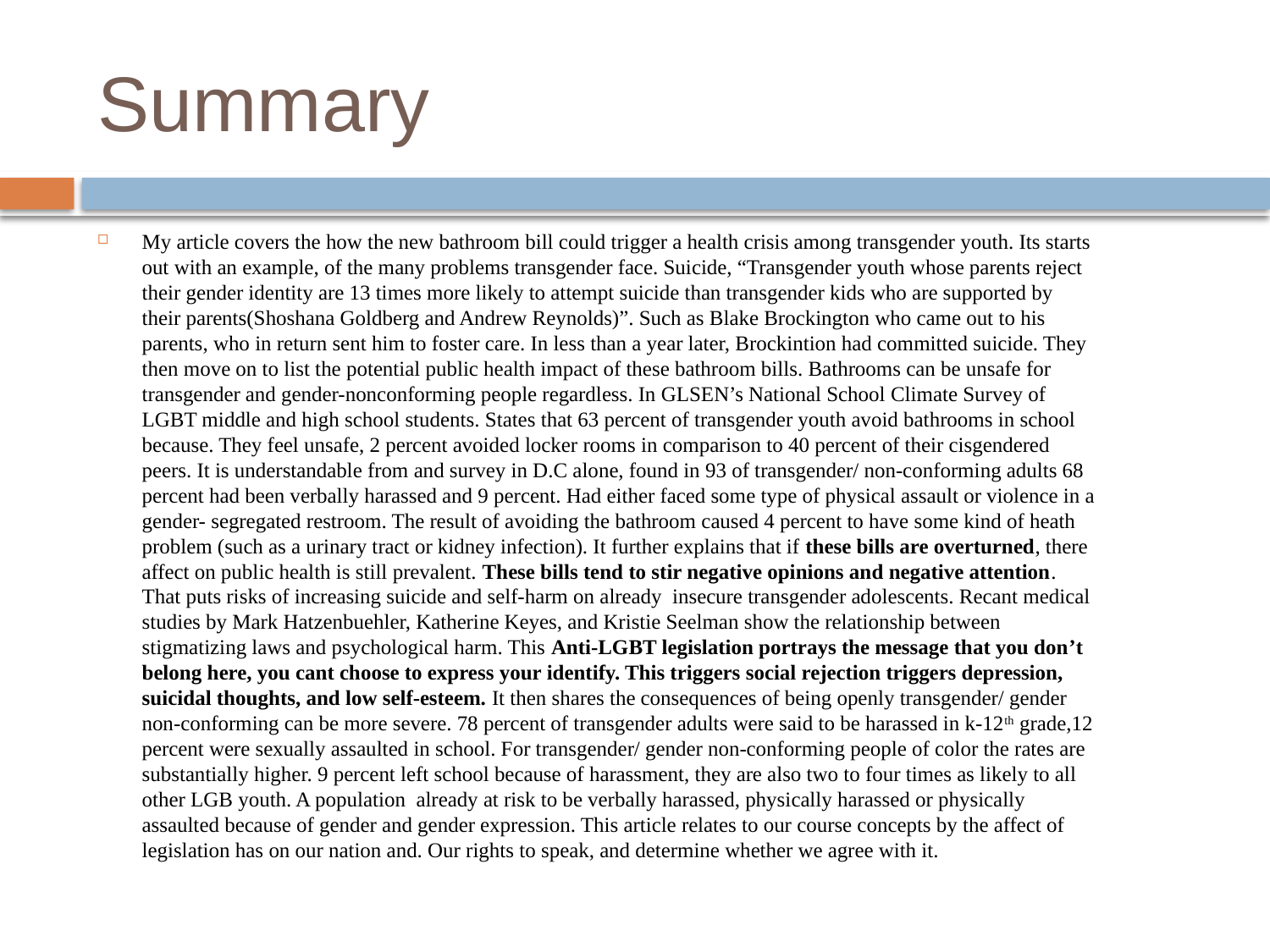

# Summary
My article covers the how the new bathroom bill could trigger a health crisis among transgender youth. Its starts out with an example, of the many problems transgender face. Suicide, “Transgender youth whose parents reject their gender identity are 13 times more likely to attempt suicide than transgender kids who are supported by their parents(Shoshana Goldberg and Andrew Reynolds)”. Such as Blake Brockington who came out to his parents, who in return sent him to foster care. In less than a year later, Brockintion had committed suicide. They then move on to list the potential public health impact of these bathroom bills. Bathrooms can be unsafe for transgender and gender-nonconforming people regardless. In GLSEN’s National School Climate Survey of LGBT middle and high school students. States that 63 percent of transgender youth avoid bathrooms in school because. They feel unsafe, 2 percent avoided locker rooms in comparison to 40 percent of their cisgendered peers. It is understandable from and survey in D.C alone, found in 93 of transgender/ non-conforming adults 68 percent had been verbally harassed and 9 percent. Had either faced some type of physical assault or violence in a gender- segregated restroom. The result of avoiding the bathroom caused 4 percent to have some kind of heath problem (such as a urinary tract or kidney infection). It further explains that if these bills are overturned, there affect on public health is still prevalent. These bills tend to stir negative opinions and negative attention. That puts risks of increasing suicide and self-harm on already  insecure transgender adolescents. Recant medical studies by Mark Hatzenbuehler, Katherine Keyes, and Kristie Seelman show the relationship between stigmatizing laws and psychological harm. This Anti-LGBT legislation portrays the message that you don’t belong here, you cant choose to express your identify. This triggers social rejection triggers depression, suicidal thoughts, and low self-esteem. It then shares the consequences of being openly transgender/ gender non-conforming can be more severe. 78 percent of transgender adults were said to be harassed in k-12th grade,12 percent were sexually assaulted in school. For transgender/ gender non-conforming people of color the rates are substantially higher. 9 percent left school because of harassment, they are also two to four times as likely to all other LGB youth. A population  already at risk to be verbally harassed, physically harassed or physically assaulted because of gender and gender expression. This article relates to our course concepts by the affect of legislation has on our nation and. Our rights to speak, and determine whether we agree with it.